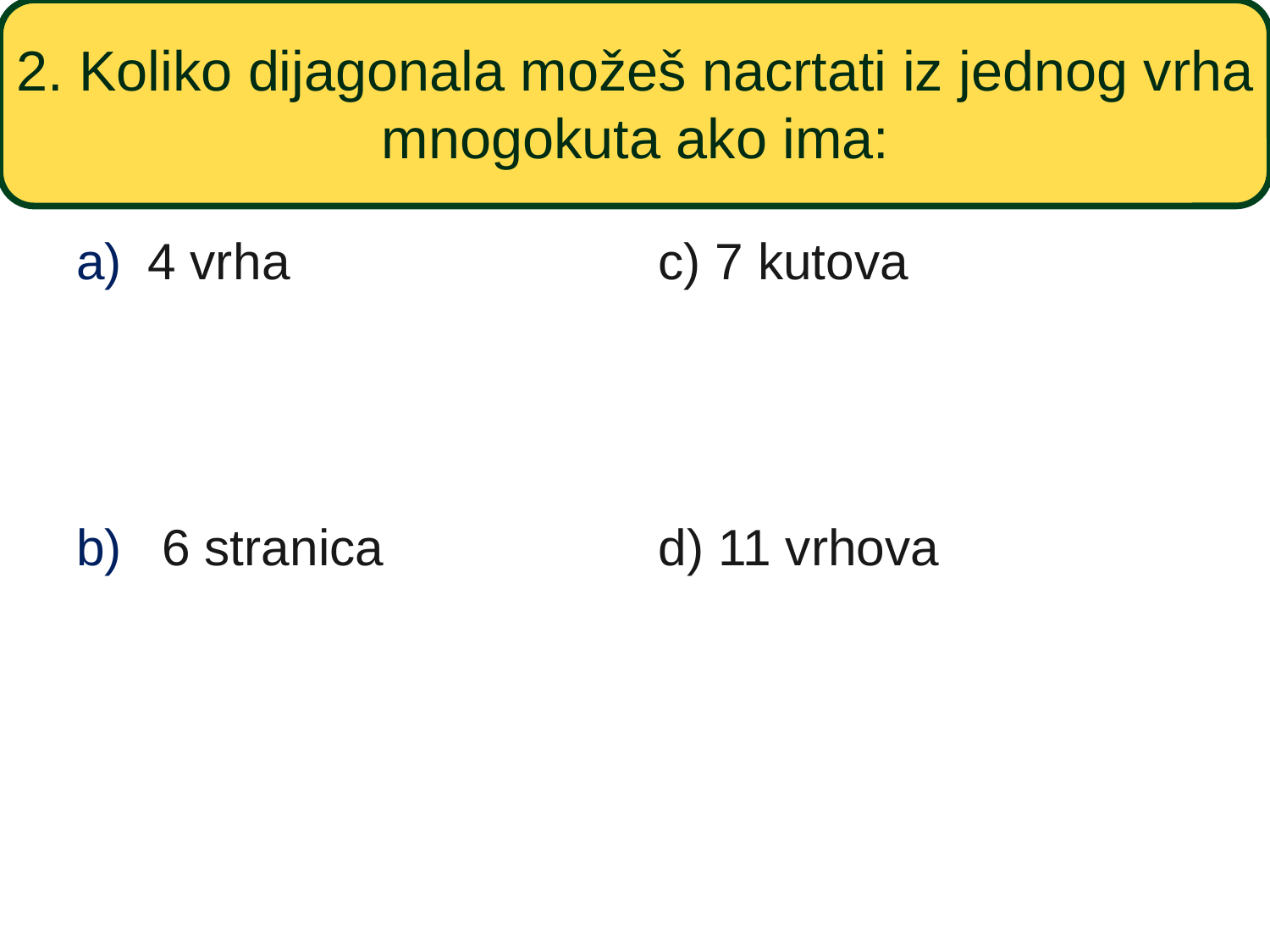

# 2. Koliko dijagonala možeš nacrtati iz jednog vrha mnogokuta ako ima:
4 vrha

 6 stranica
c) 7 kutova

d) 11 vrhova